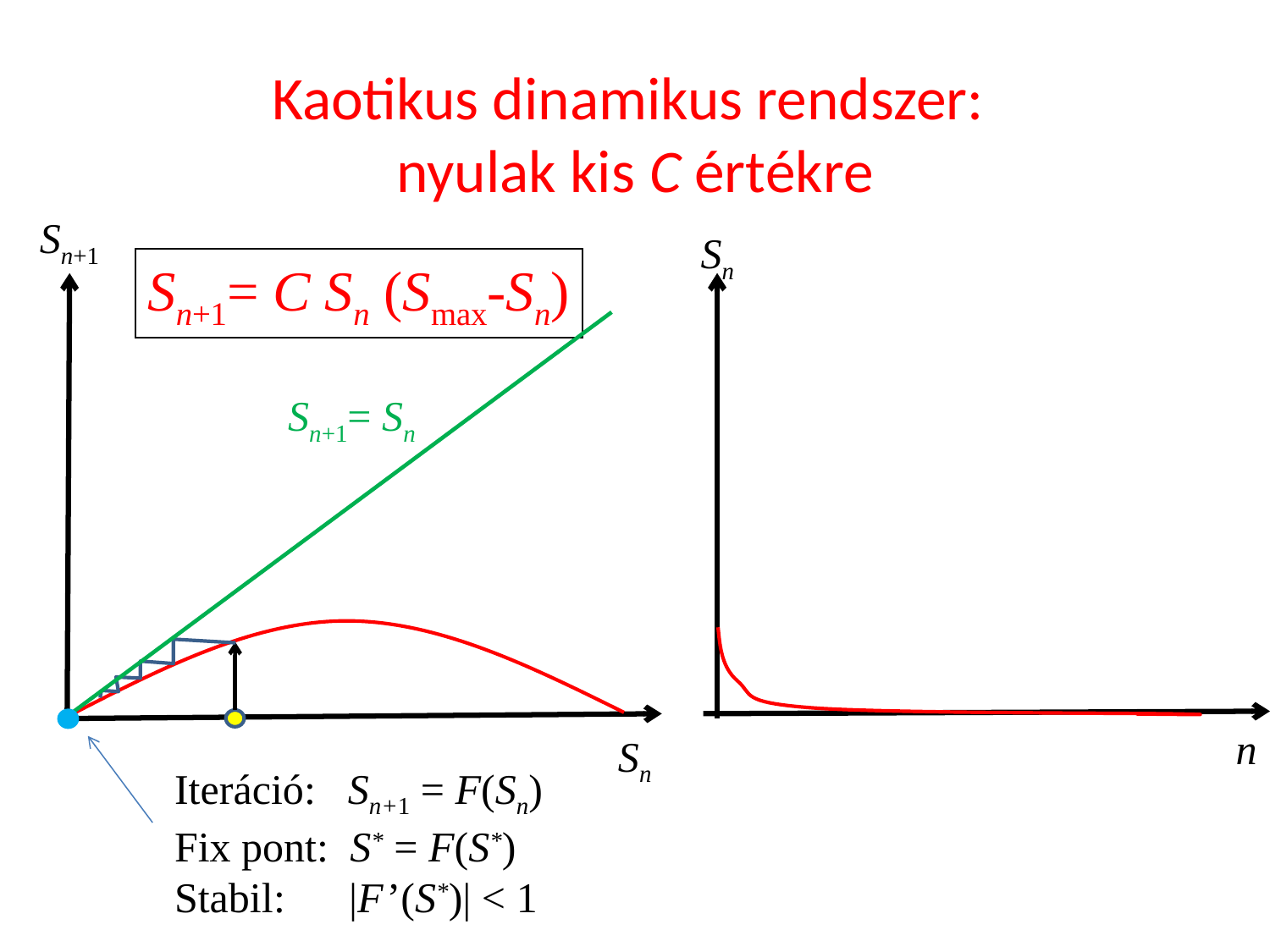

# Kaotikus dinamikus rendszer: nyulak kis C értékre
Sn+1
Sn
Sn+1= C Sn (Smax-Sn)
Sn+1= Sn

n
Sn
Iteráció:   Sn+1 = F(Sn)
Fix pont:  S* = F(S*)
Stabil:      |F ’(S*)| < 1